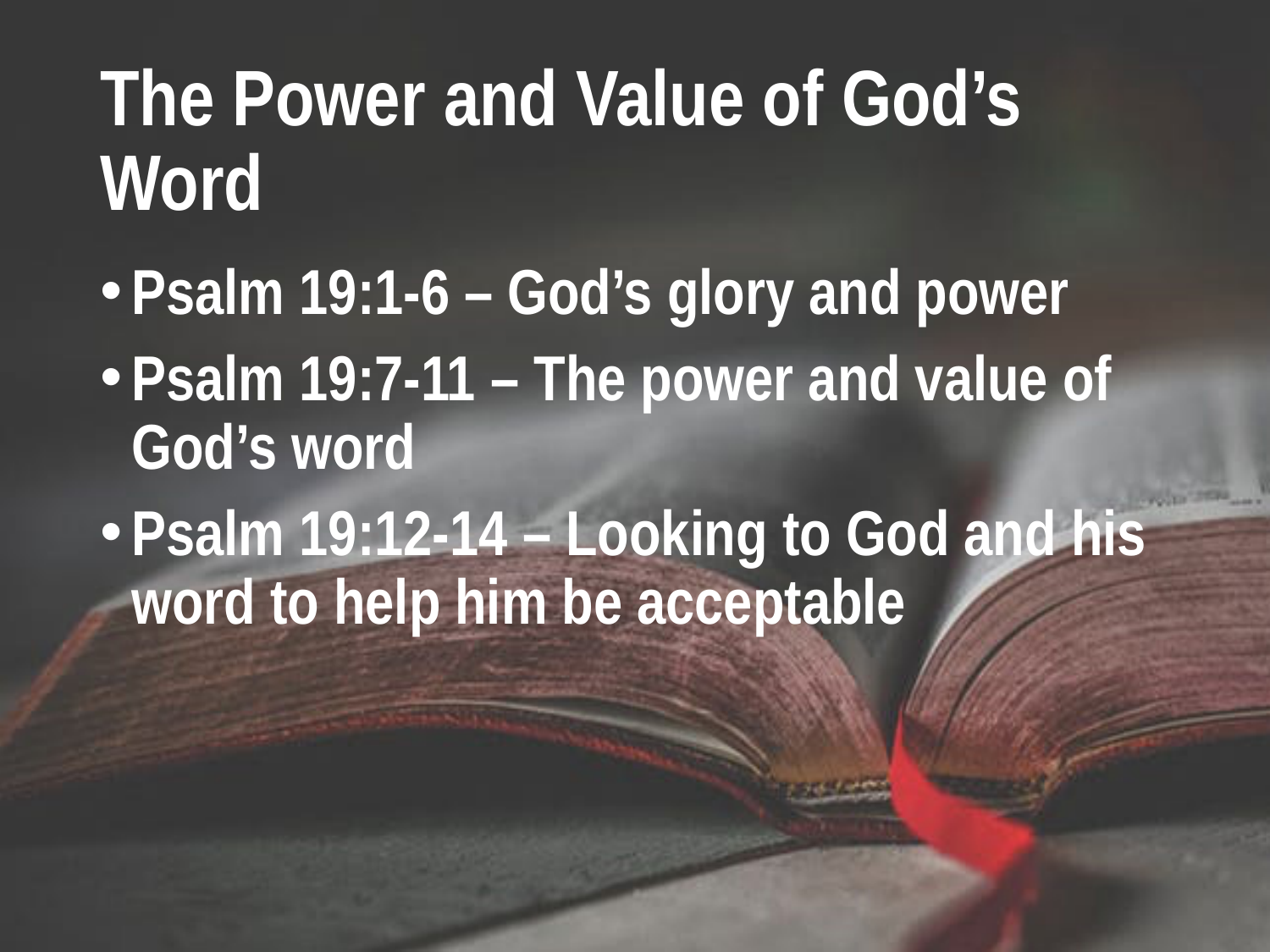

# The Power and Value of God’s Word
Psalm 19:1-6 – God’s glory and power
Psalm 19:7-11 – The power and value of God’s word
Psalm 19:12-14 – Looking to God and his word to help him be acceptable